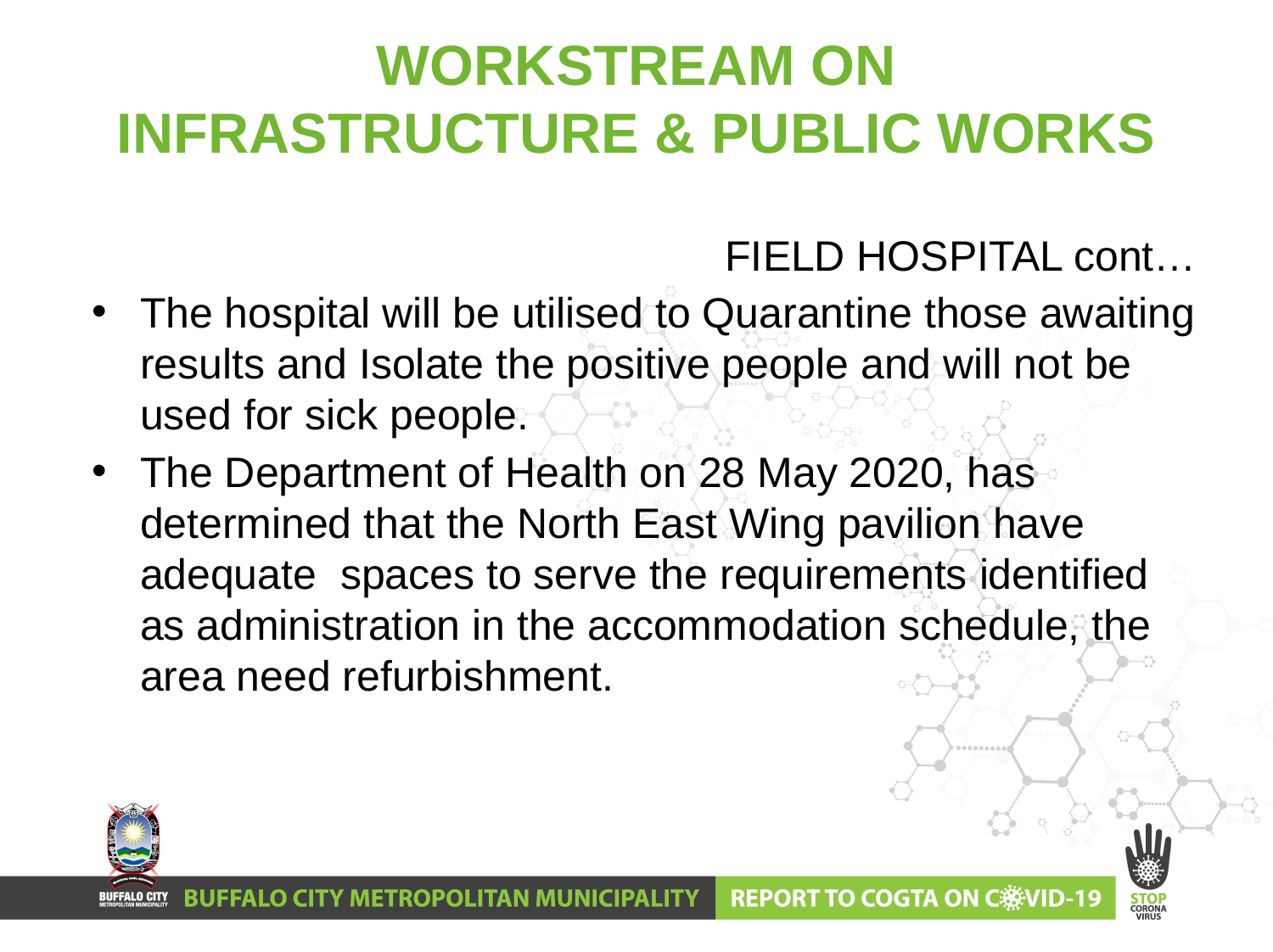

WORKSTREAM ON INFRASTRUCTURE & PUBLIC WORKS
FIELD HOSPITAL cont…
The hospital will be utilised to Quarantine those awaiting results and Isolate the positive people and will not be used for sick people.
The Department of Health on 28 May 2020, has determined that the North East Wing pavilion have adequate  spaces to serve the requirements identified as administration in the accommodation schedule, the area need refurbishment.